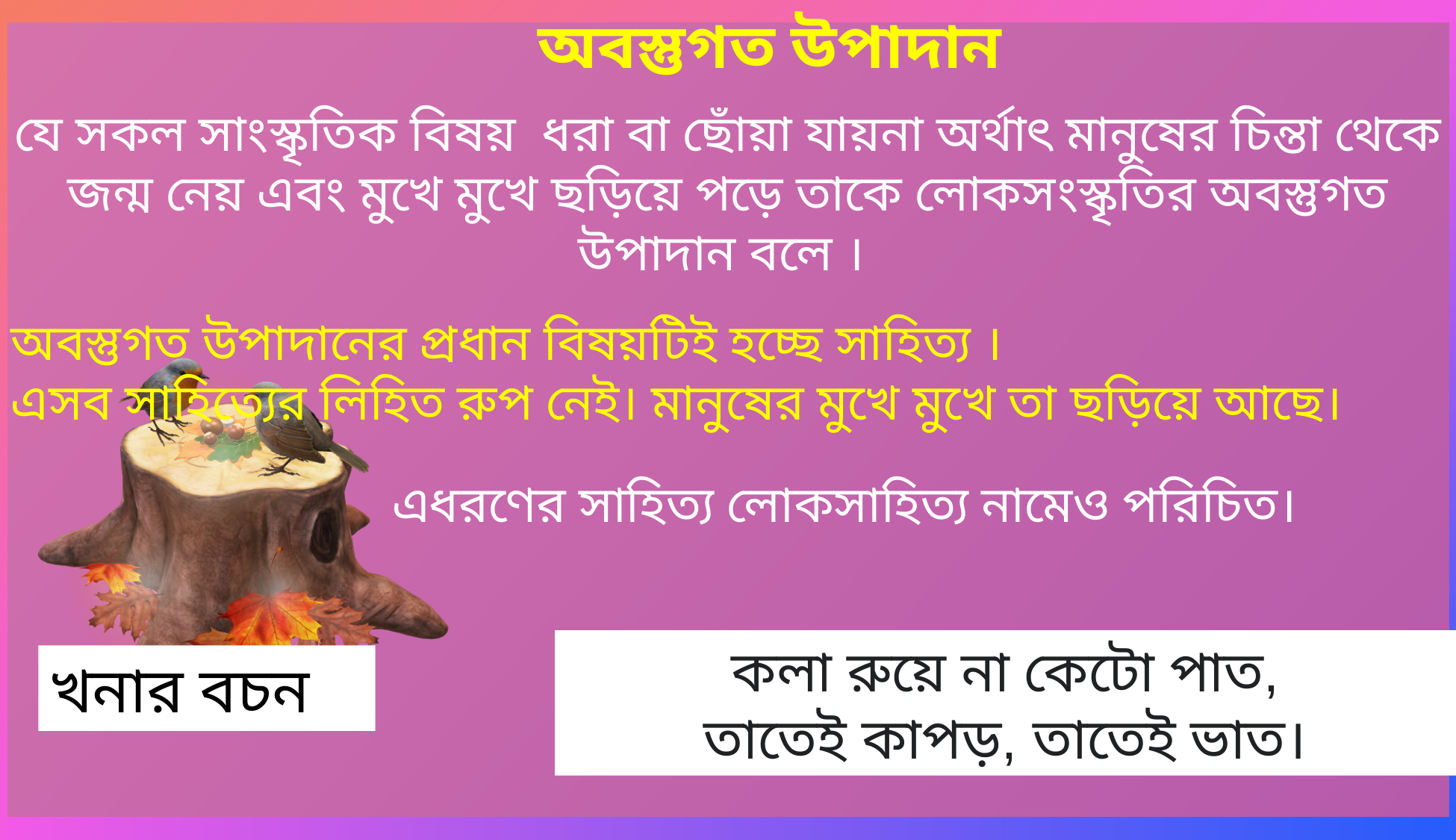

অবস্তুগত উপাদান
যে সকল সাংস্কৃতিক বিষয়  ধরা বা ছোঁয়া যায়না অর্থাৎ মানুষের চিন্তা থেকে জন্ম নেয় এবং মুখে মুখে ছড়িয়ে পড়ে তাকে লোকসংস্কৃতির অবস্তুগত উপাদান বলে ।
অবস্তুগত উপাদানের প্রধান বিষয়টিই হচ্ছে সাহিত্য ।
এসব সাহিত্যের লিহিত রুপ নেই। মানুষের মুখে মুখে তা ছড়িয়ে আছে।
এধরণের সাহিত্য লোকসাহিত্য নামেও পরিচিত।
কলা রুয়ে না কেটো পাত,
তাতেই কাপড়, তাতেই ভাত।
খনার বচন